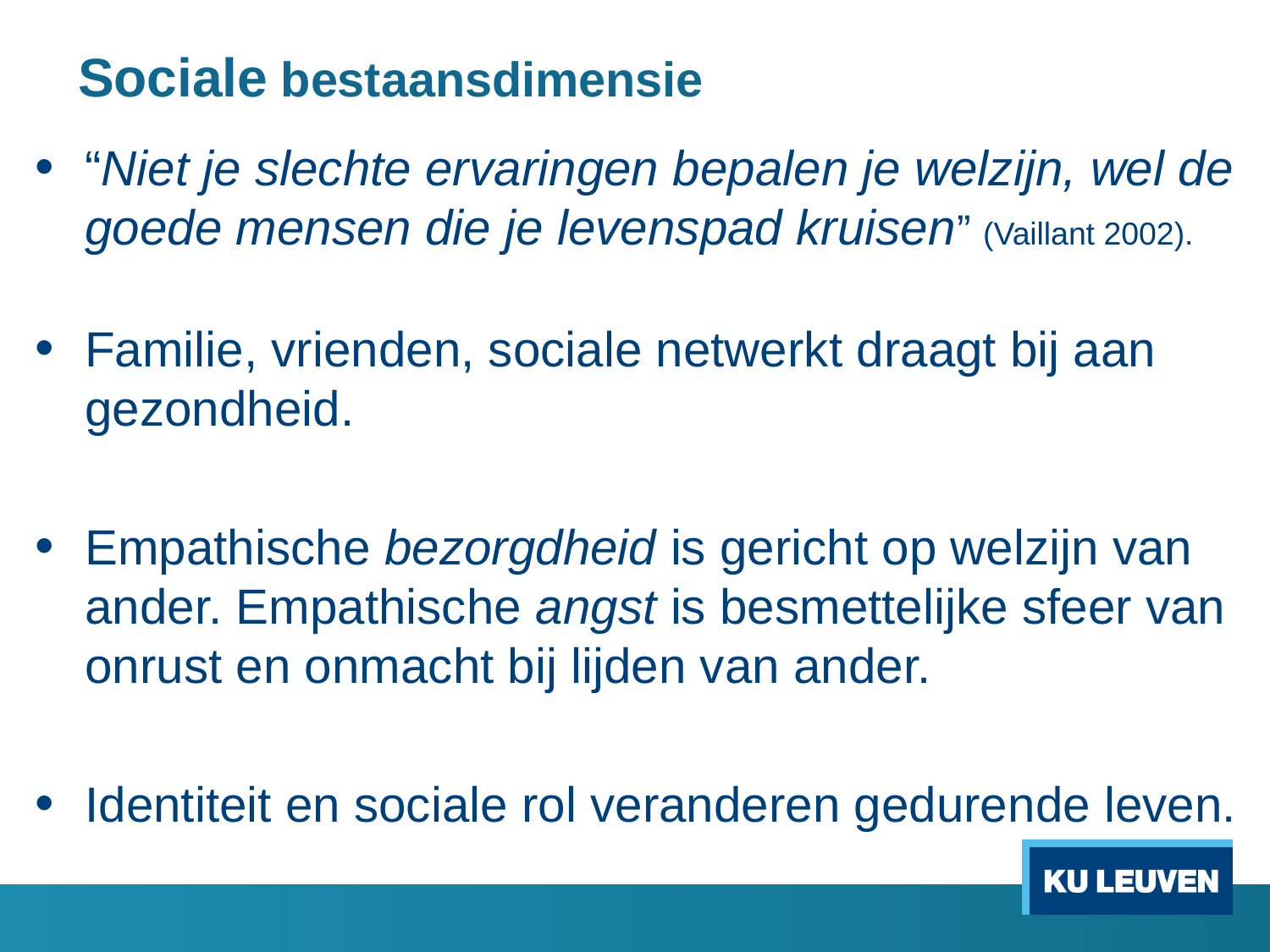

# Sociale bestaansdimensie
“Niet je slechte ervaringen bepalen je welzijn, wel de goede mensen die je levenspad kruisen” (Vaillant 2002).

Familie, vrienden, sociale netwerkt draagt bij aan gezondheid.

Empathische bezorgdheid is gericht op welzijn van ander. Empathische angst is besmettelijke sfeer van onrust en onmacht bij lijden van ander.

Identiteit en sociale rol veranderen gedurende leven.